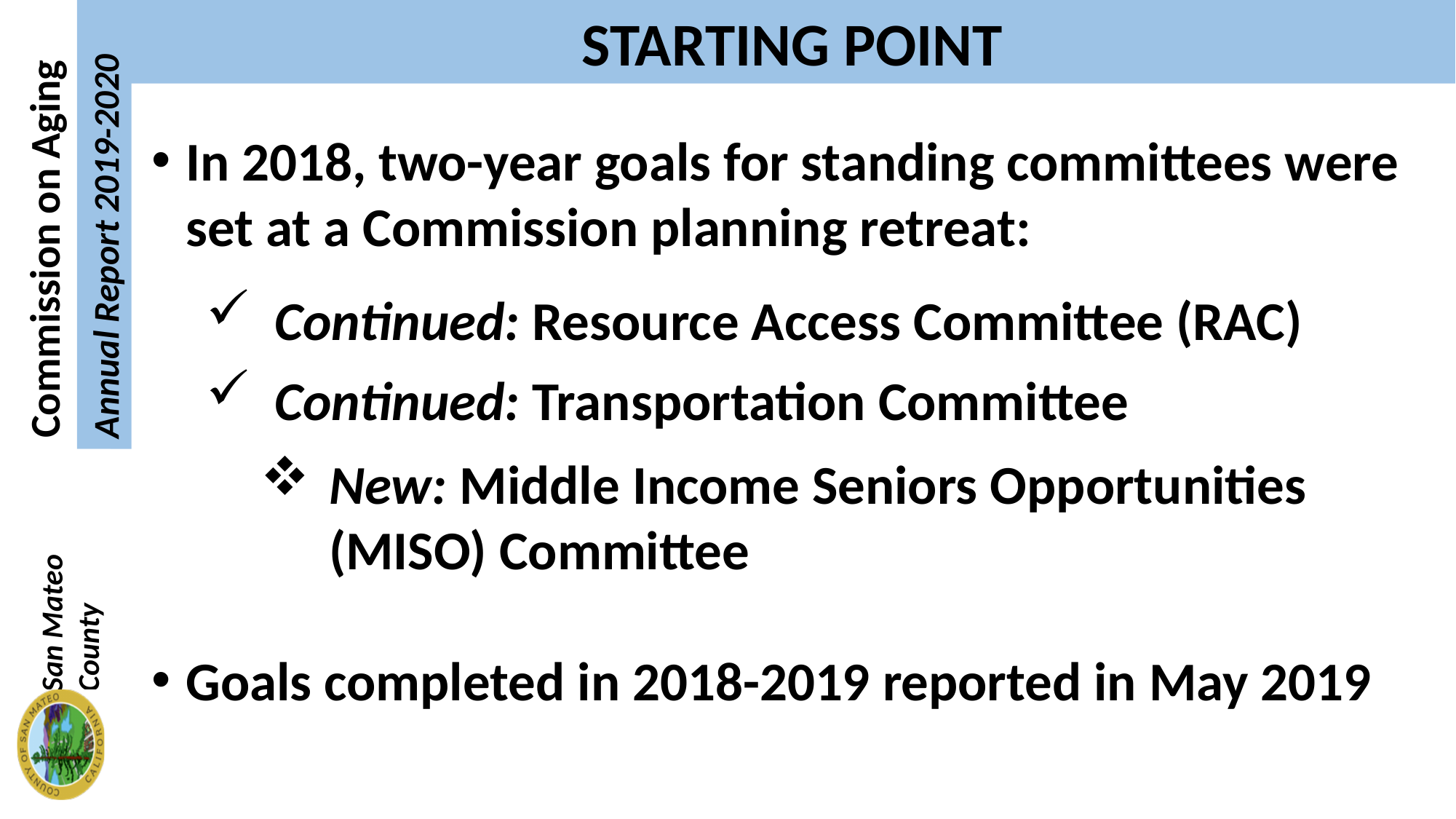

STARTING POINT
In 2018, two-year goals for standing committees were set at a Commission planning retreat:

Continued: Resource Access Committee (RAC)

Continued: Transportation Committee

New: Middle Income Seniors Opportunities (MISO) Committee

Goals completed in 2018-2019 reported in May 2019